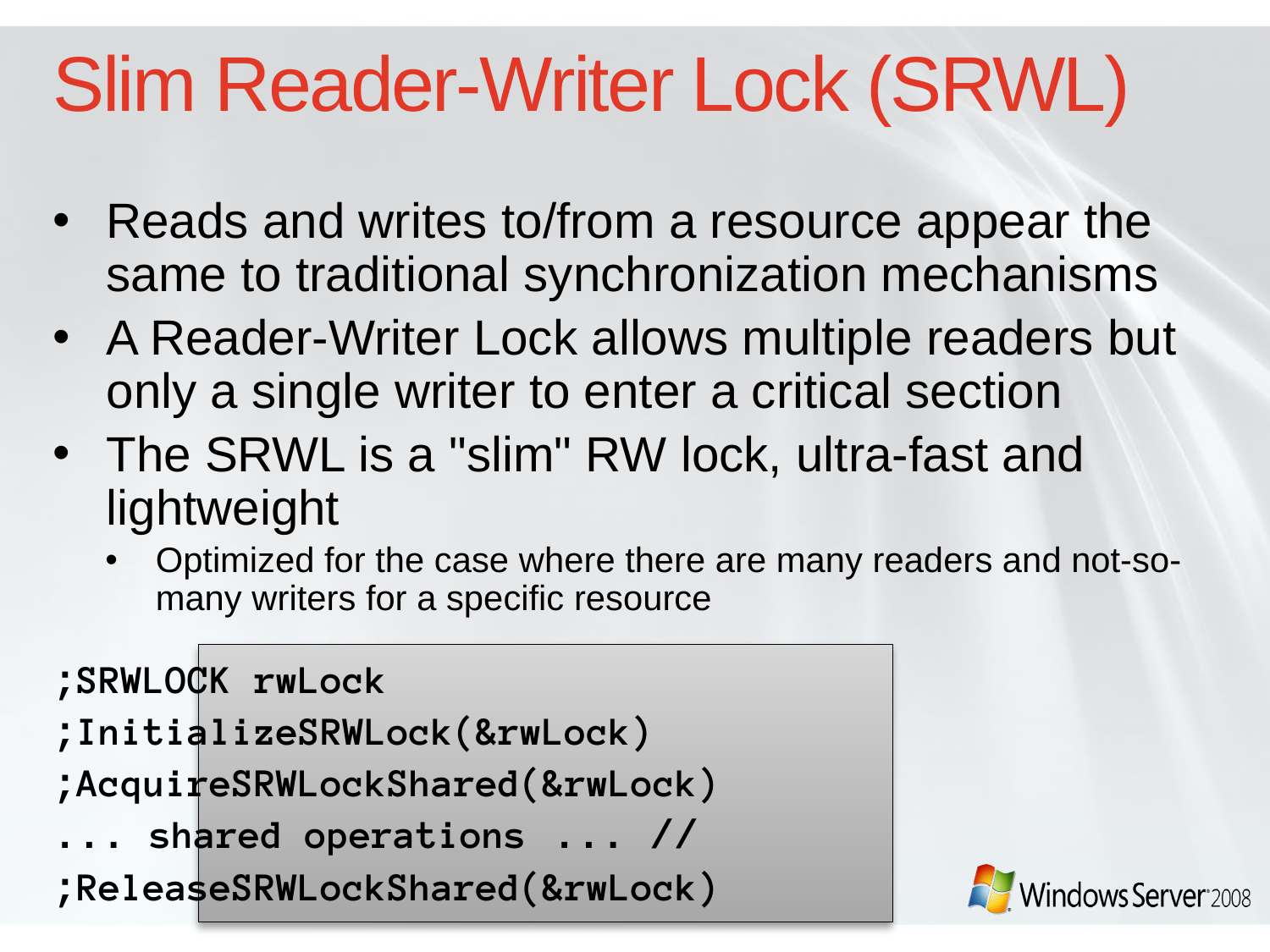

# Slim Reader-Writer Lock (SRWL)
Reads and writes to/from a resource appear the same to traditional synchronization mechanisms
A Reader-Writer Lock allows multiple readers but only a single writer to enter a critical section
The SRWL is a "slim" RW lock, ultra-fast and lightweight
Optimized for the case where there are many readers and not-so-many writers for a specific resource

SRWLOCK rwLock;
InitializeSRWLock(&rwLock);
AcquireSRWLockShared(&rwLock);
// ... shared operations ...
ReleaseSRWLockShared(&rwLock);